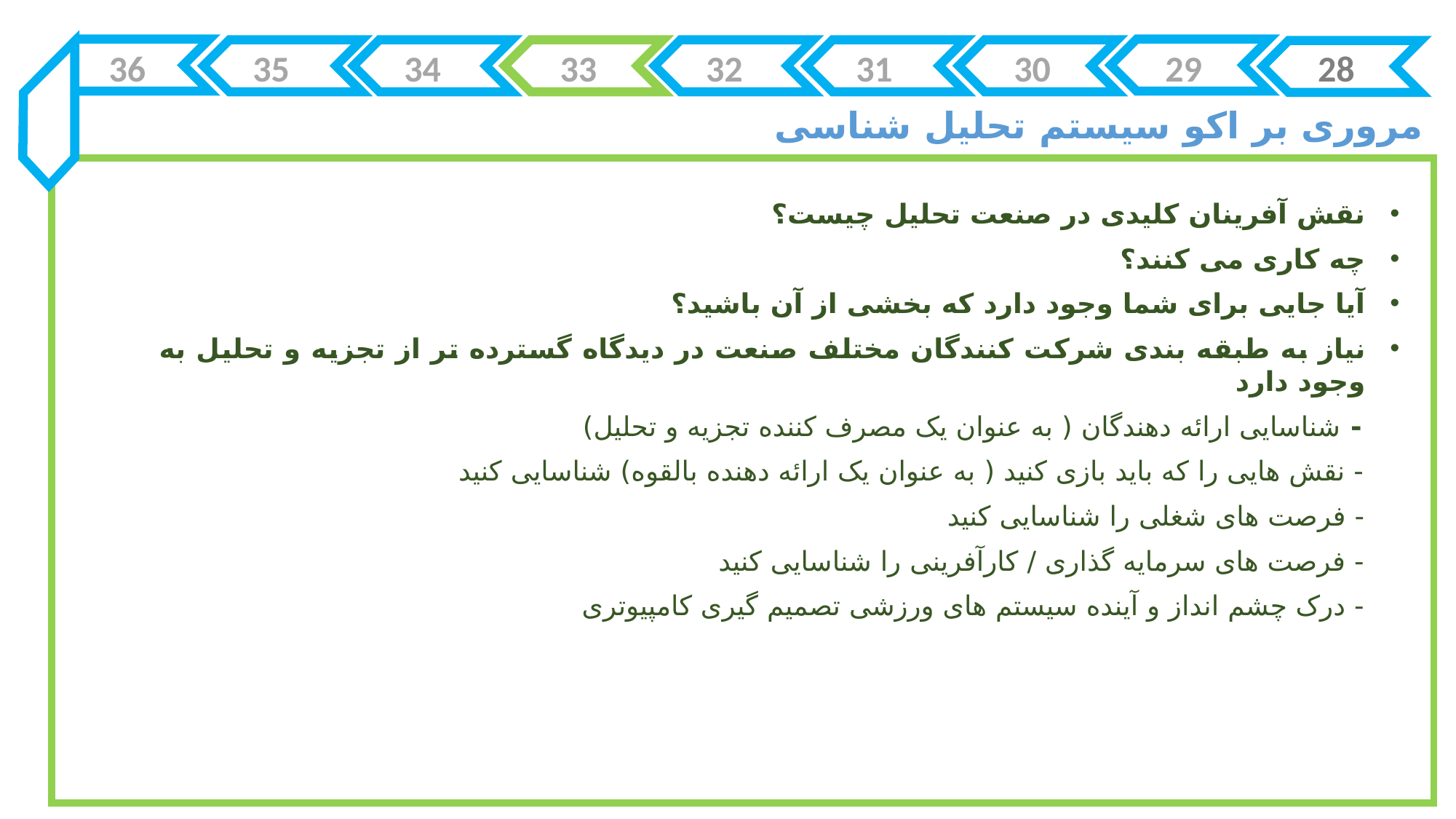

36
35
34
33
32
31
30
29
28
مروری بر اکو سیستم تحلیل شناسی

نقش آفرینان کلیدی در صنعت تحلیل چیست؟
چه کاری می کنند؟
آیا جایی برای شما وجود دارد که بخشی از آن باشید؟
نیاز به طبقه بندی شرکت کنندگان مختلف صنعت در دیدگاه گسترده تر از تجزیه و تحلیل به وجود دارد
    - شناسایی ارائه دهندگان ( به عنوان یک مصرف کننده تجزیه و تحلیل)
    - نقش هایی را که باید بازی کنید ( به عنوان یک ارائه دهنده بالقوه) شناسایی کنید
    - فرصت های شغلی را شناسایی کنید
    - فرصت های سرمایه گذاری / کارآفرینی را شناسایی کنید
    - درک چشم انداز و آینده سیستم های ورزشی تصمیم گیری کامپیوتری